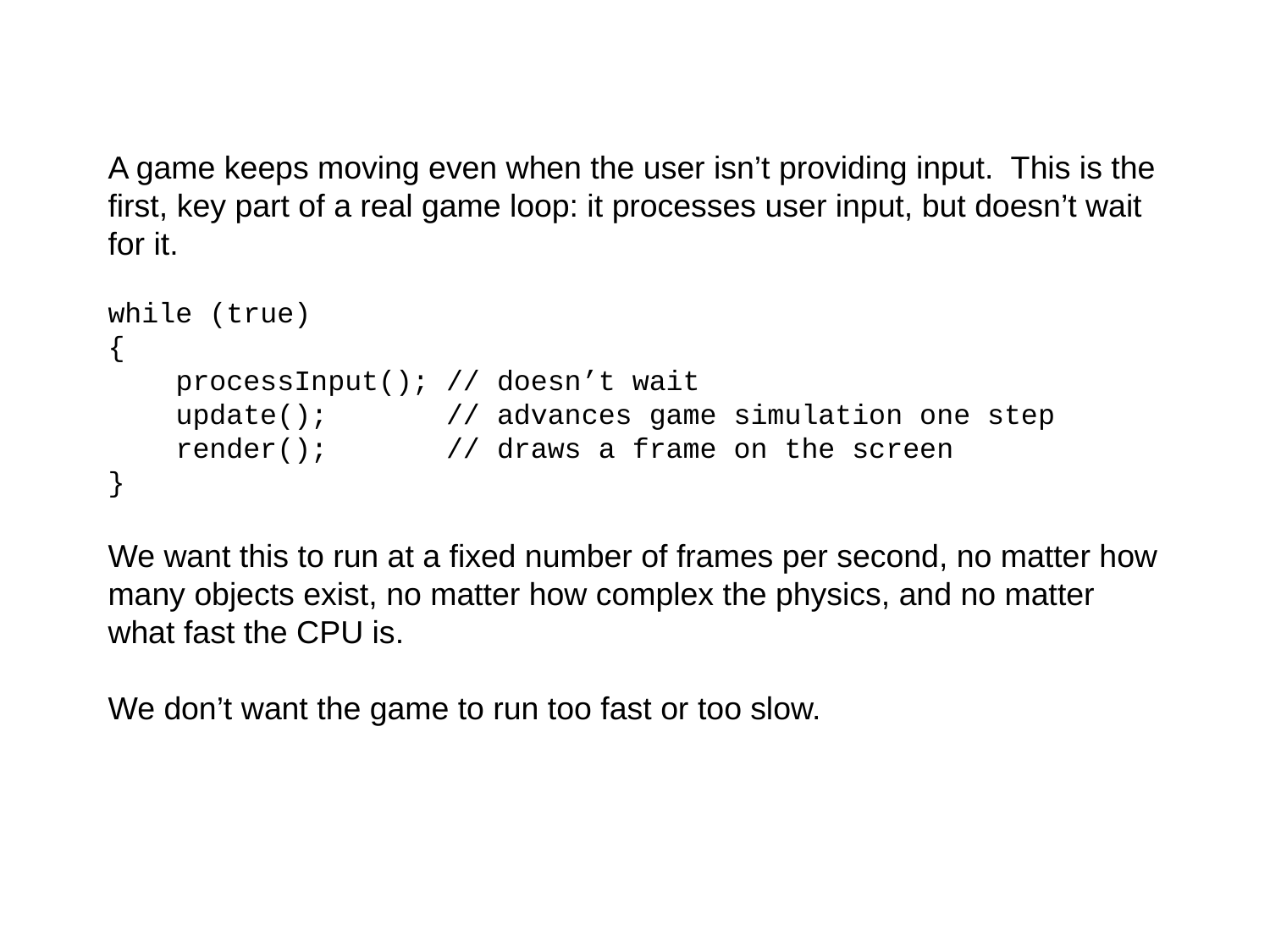

A game keeps moving even when the user isn’t providing input.  This is the first, key part of a real game loop: it processes user input, but doesn’t wait for it.

while (true)
{
    processInput(); // doesn’t wait
    update();       // advances game simulation one step
    render();       // draws a frame on the screen
}

We want this to run at a fixed number of frames per second, no matter how many objects exist, no matter how complex the physics, and no matter what fast the CPU is.

We don’t want the game to run too fast or too slow.